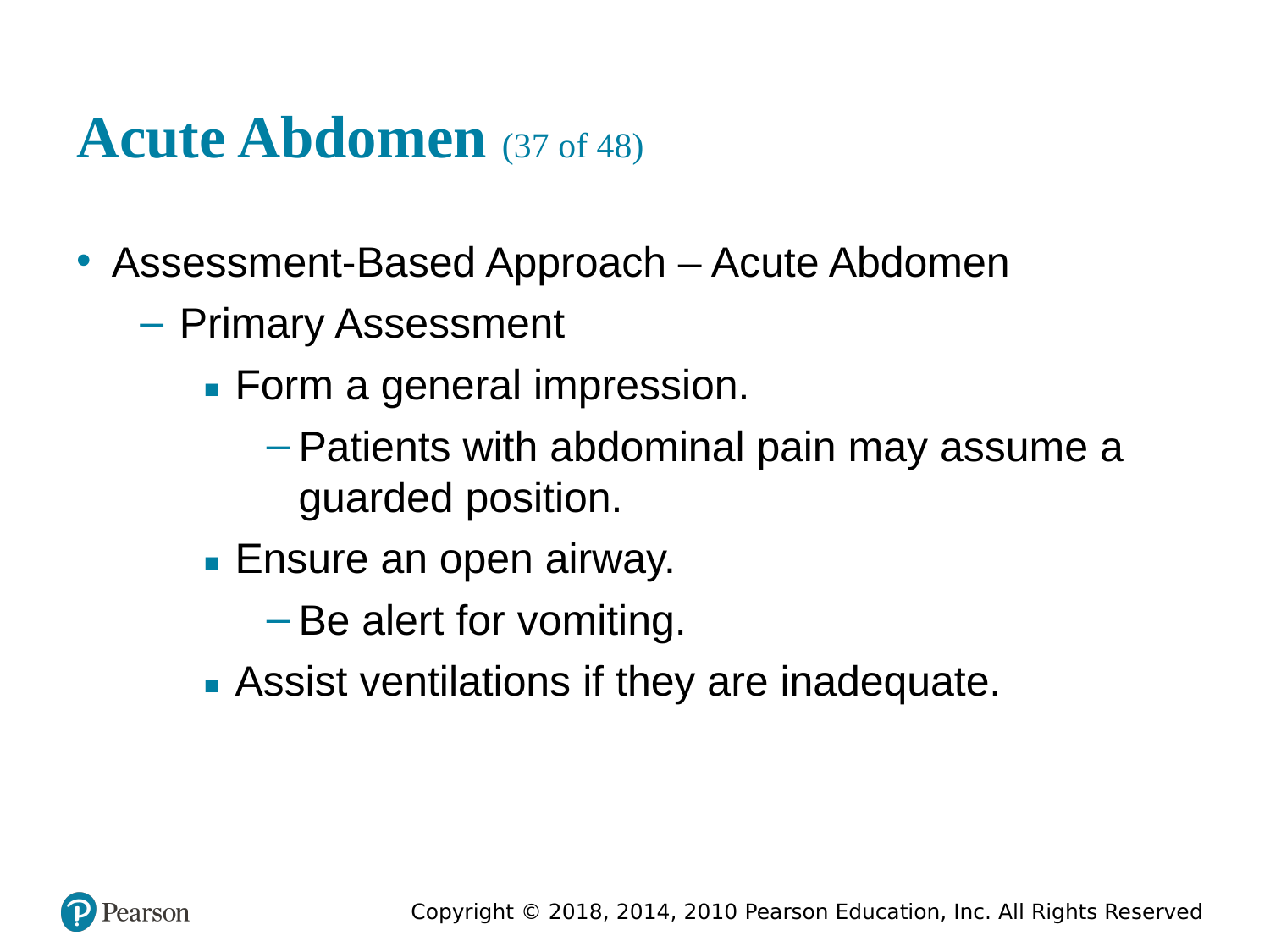

# Acute Abdomen (37 of 48)
Assessment-Based Approach – Acute Abdomen
Primary Assessment
Form a general impression.
Patients with abdominal pain may assume a guarded position.
Ensure an open airway.
Be alert for vomiting.
Assist ventilations if they are inadequate.